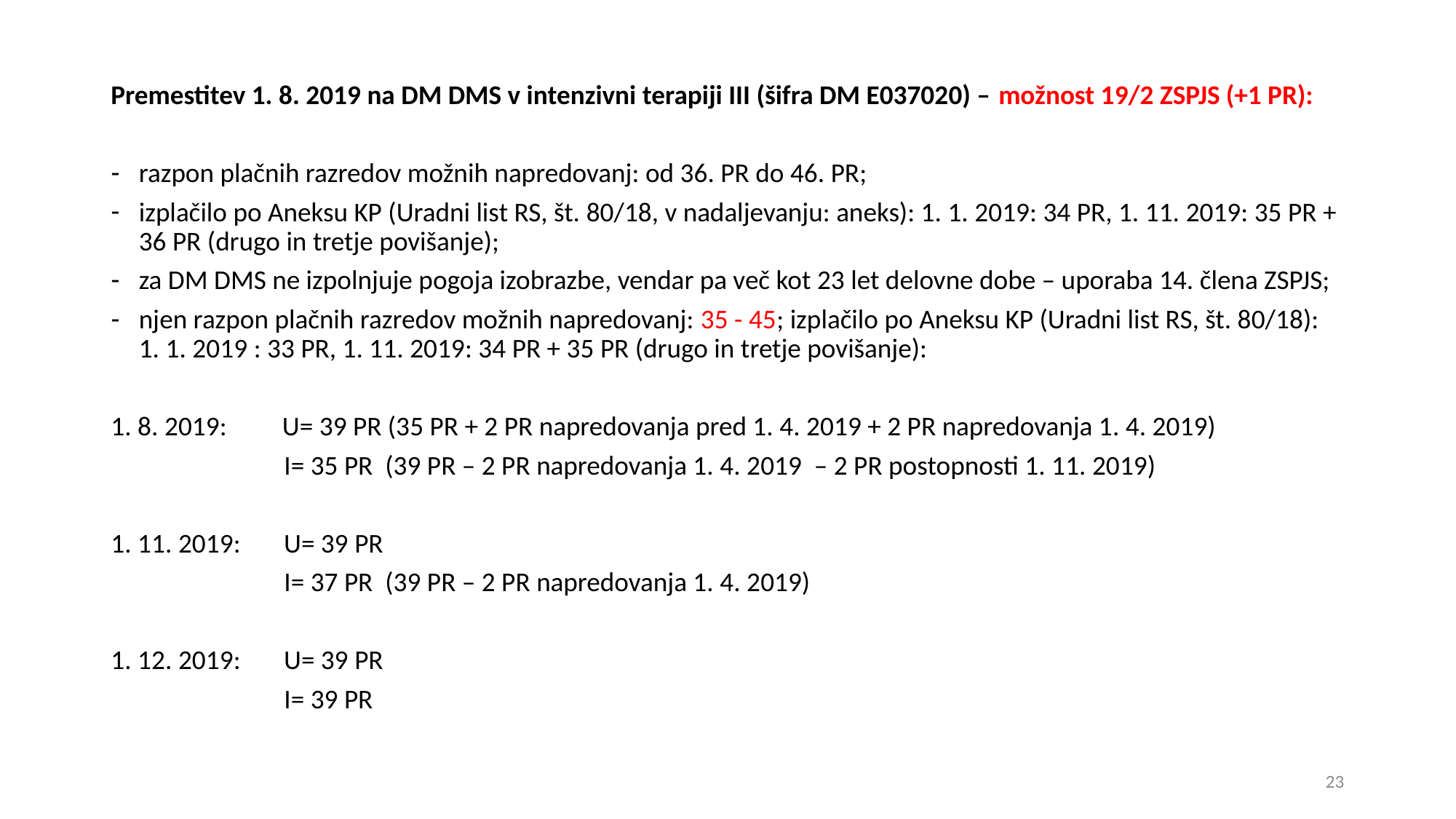

Premestitev 1. 8. 2019 na DM DMS v intenzivni terapiji III (šifra DM E037020) – možnost 19/2 ZSPJS (+1 PR):

razpon plačnih razredov možnih napredovanj: od 36. PR do 46. PR;
izplačilo po Aneksu KP (Uradni list RS, št. 80/18, v nadaljevanju: aneks): 1. 1. 2019: 34 PR, 1. 11. 2019: 35 PR + 36 PR (drugo in tretje povišanje);
za DM DMS ne izpolnjuje pogoja izobrazbe, vendar pa več kot 23 let delovne dobe – uporaba 14. člena ZSPJS;
njen razpon plačnih razredov možnih napredovanj: 35 - 45; izplačilo po Aneksu KP (Uradni list RS, št. 80/18): 1. 1. 2019 : 33 PR, 1. 11. 2019: 34 PR + 35 PR (drugo in tretje povišanje):

1. 8. 2019:         U= 39 PR (35 PR + 2 PR napredovanja pred 1. 4. 2019 + 2 PR napredovanja 1. 4. 2019)
                            I= 35 PR  (39 PR – 2 PR napredovanja 1. 4. 2019  – 2 PR postopnosti 1. 11. 2019)

1. 11. 2019:       U= 39 PR
                            I= 37 PR  (39 PR – 2 PR napredovanja 1. 4. 2019)

1. 12. 2019:       U= 39 PR
                            I= 39 PR

23